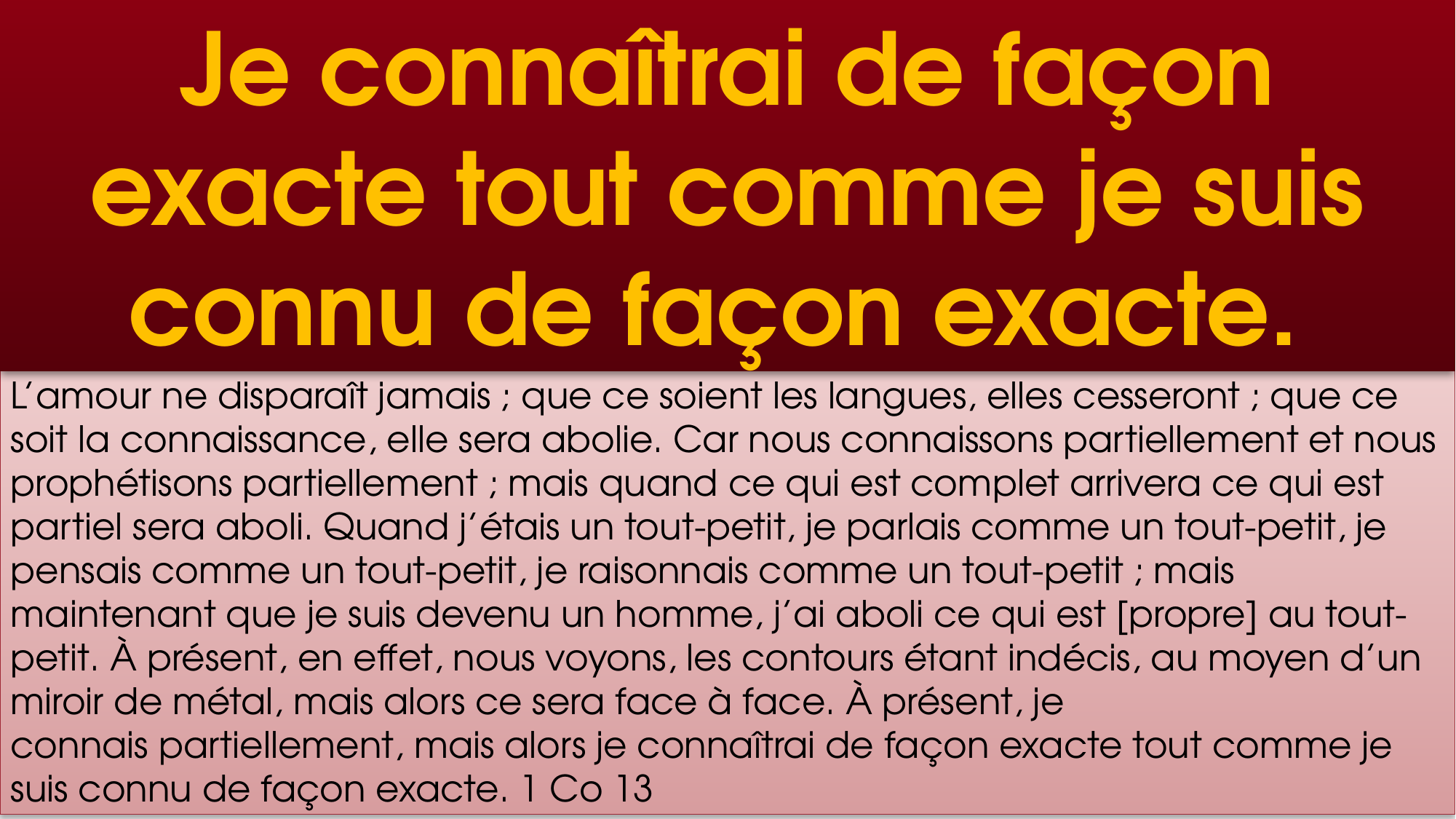

Je connaîtrai de façon exacte tout comme je suis connu de façon exacte.
L’amour ne disparaît jamais ; que ce soient les langues, elles cesseront ; que ce soit la connaissance, elle sera abolie. Car nous connaissons partiellement et nous prophétisons partiellement ; mais quand ce qui est complet arrivera ce qui est partiel sera aboli. Quand j’étais un tout-petit, je parlais comme un tout-petit, je pensais comme un tout-petit, je raisonnais comme un tout-petit ; mais maintenant que je suis devenu un homme, j’ai aboli ce qui est [propre] au tout-petit. À présent, en effet, nous voyons, les contours étant indécis, au moyen d’un miroir de métal, mais alors ce sera face à face. À présent, je connais partiellement, mais alors je connaîtrai de façon exacte tout comme je suis connu de façon exacte. 1 Co 13